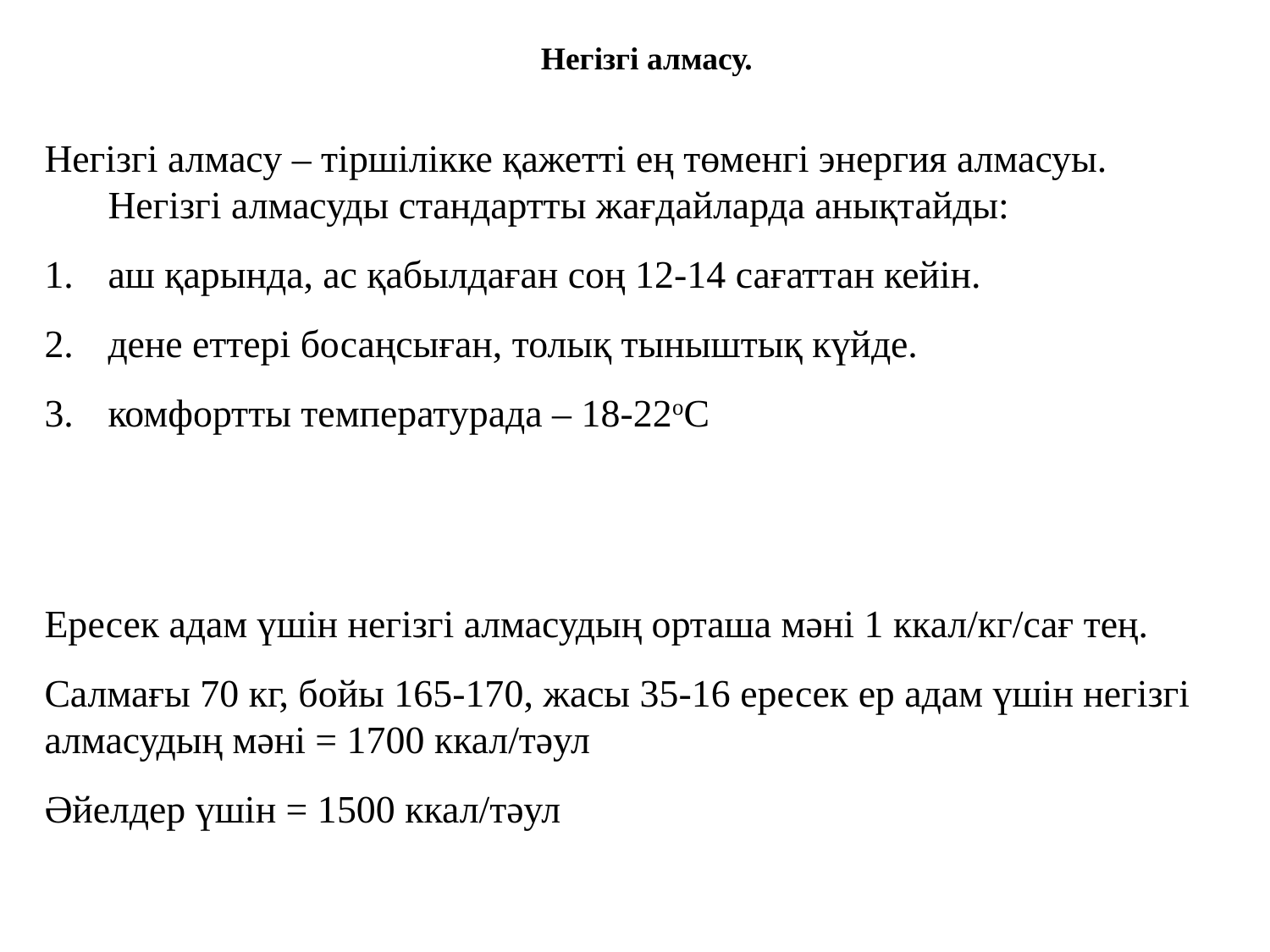

Негізгі алмасу.
Негізгі алмасу – тіршілікке қажетті ең төменгі энергия алмасуы. Негізгі алмасуды стандартты жағдайларда анықтайды:
аш қарында, ас қабылдаған соң 12-14 сағаттан кейін.
дене еттері босаңсыған, толық тыныштық күйде.
комфортты температурада – 18-22оС
Ересек адам үшін негізгі алмасудың орташа мәні 1 ккал/кг/сағ тең.
Салмағы 70 кг, бойы 165-170, жасы 35-16 ересек ер адам үшін негізгі алмасудың мәні = 1700 ккал/тәул
Әйелдер үшін = 1500 ккал/тәул